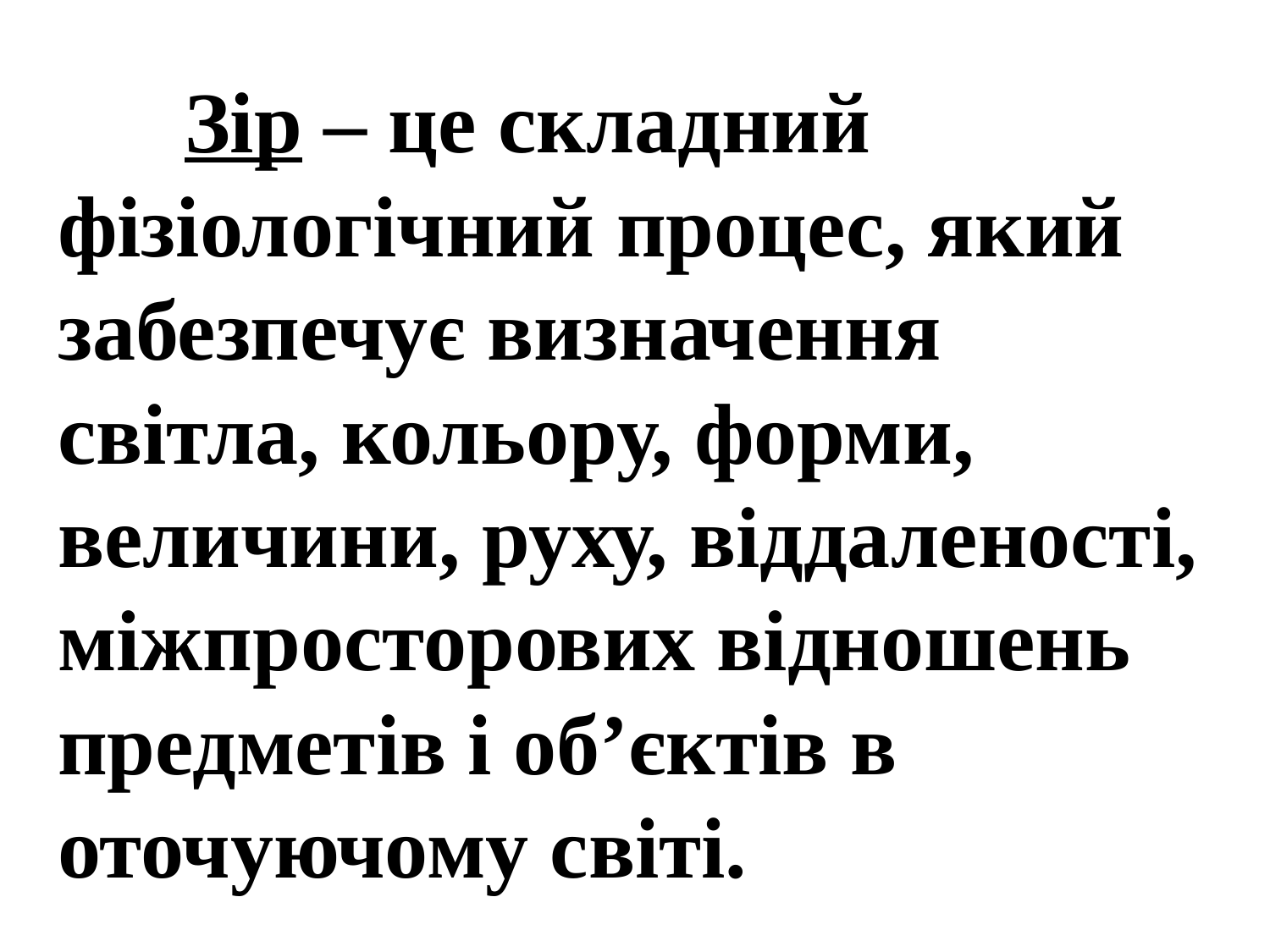

# Зір – це складний фізіологічний процес, який забезпечує визначення світла, кольору, форми, величини, руху, віддаленості, міжпросторових відношень предметів і об’єктів в оточуючому світі.